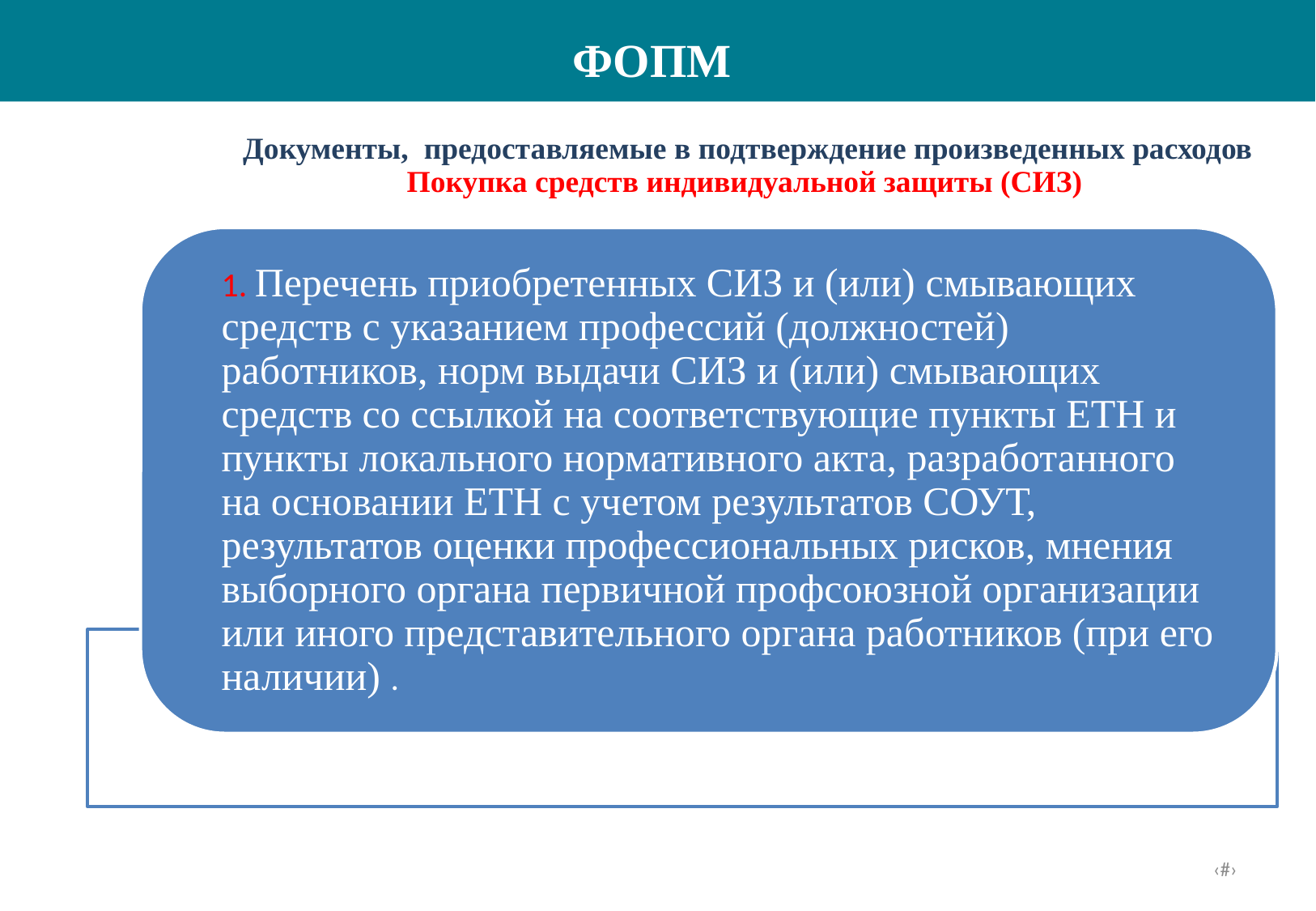

ФОПМ
 Документы,  предоставляемые в подтверждение произведенных расходов
Покупка средств индивидуальной защиты (СИЗ)
1. Перечень приобретенных СИЗ и (или) смывающих средств с указанием профессий (должностей) работников, норм выдачи СИЗ и (или) смывающих средств со ссылкой на соответствующие пункты ЕТН и пункты локального нормативного акта, разработанного на основании ЕТН с учетом результатов СОУТ, результатов оценки профессиональных рисков, мнения выборного органа первичной профсоюзной организации или иного представительного органа работников (при его наличии) .

19